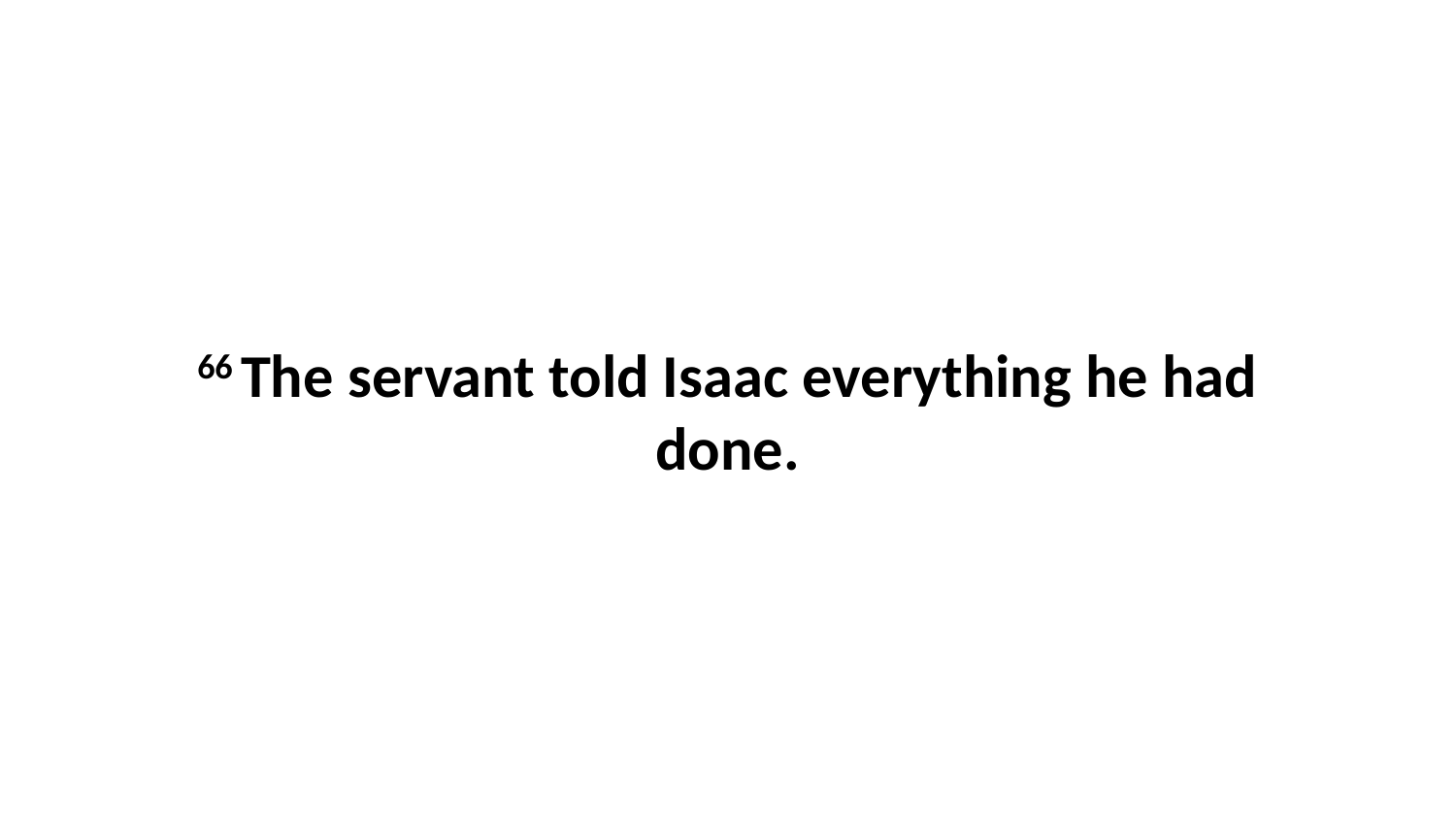

66 The servant told Isaac everything he had done.